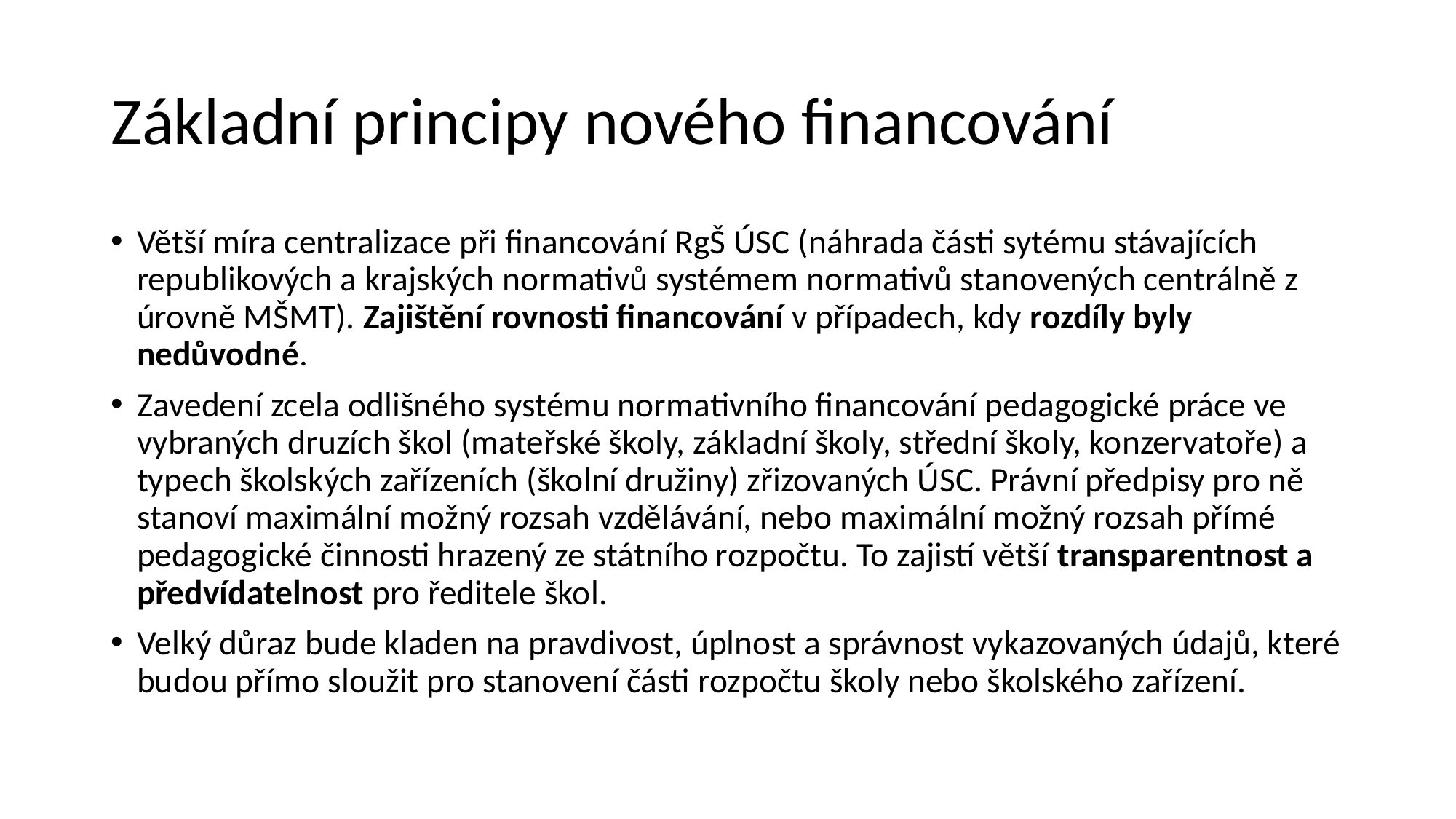

# Základní principy nového financování
Větší míra centralizace při financování RgŠ ÚSC (náhrada části sytému stávajících republikových a krajských normativů systémem normativů stanovených centrálně z úrovně MŠMT). Zajištění rovnosti financování v případech, kdy rozdíly byly nedůvodné.
Zavedení zcela odlišného systému normativního financování pedagogické práce ve vybraných druzích škol (mateřské školy, základní školy, střední školy, konzervatoře) a typech školských zařízeních (školní družiny) zřizovaných ÚSC. Právní předpisy pro ně stanoví maximální možný rozsah vzdělávání, nebo maximální možný rozsah přímé pedagogické činnosti hrazený ze státního rozpočtu. To zajistí větší transparentnost a předvídatelnost pro ředitele škol.
Velký důraz bude kladen na pravdivost, úplnost a správnost vykazovaných údajů, které budou přímo sloužit pro stanovení části rozpočtu školy nebo školského zařízení.